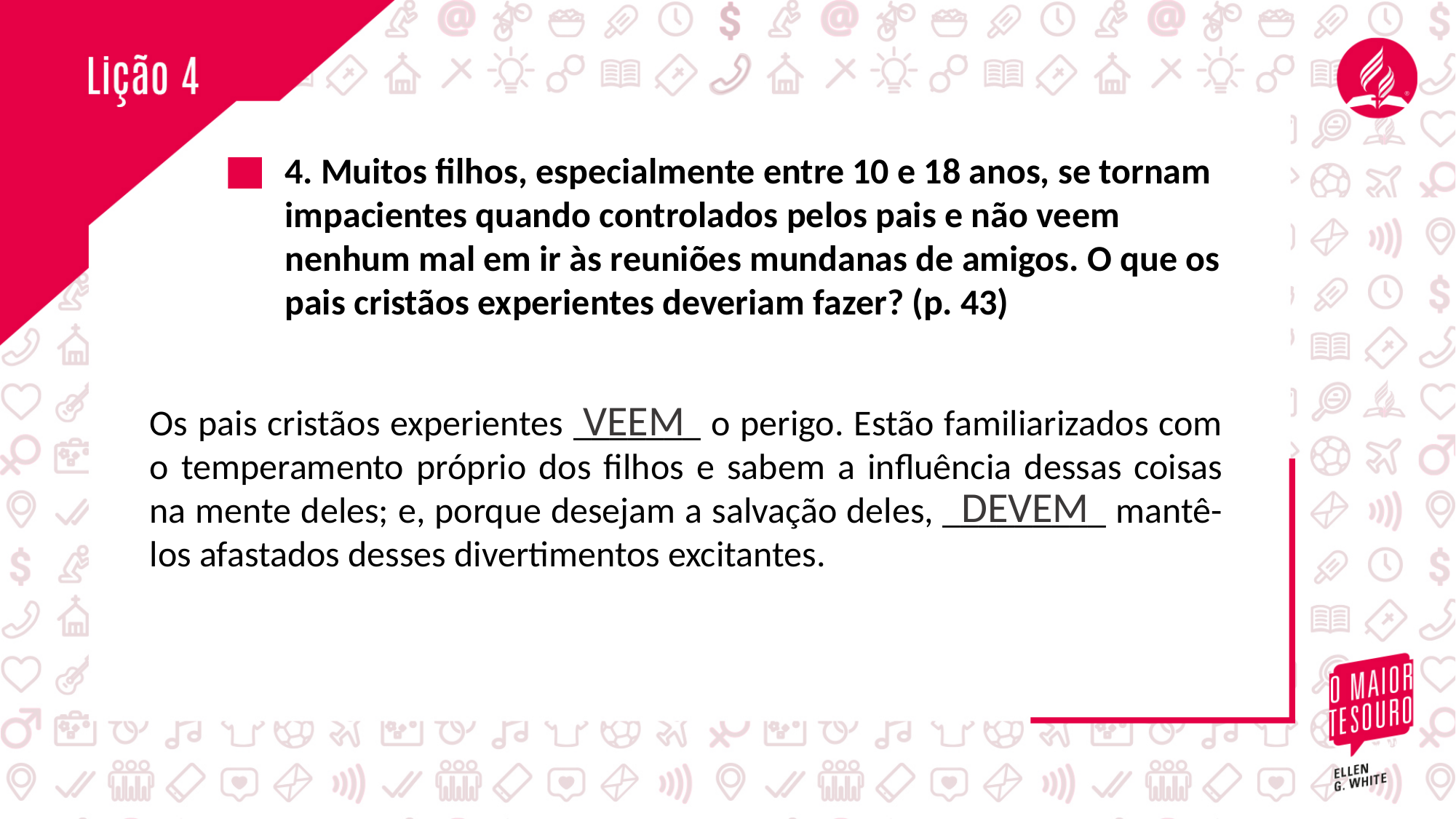

4. Muitos filhos, especialmente entre 10 e 18 anos, se tornam
impacientes quando controlados pelos pais e não veem
nenhum mal em ir às reuniões mundanas de amigos. O que os
pais cristãos experientes deveriam fazer? (p. 43)

VEEM
Os pais cristãos experientes _______ o perigo. Estão familiarizados com o temperamento próprio dos filhos e sabem a influência dessas coisas na mente deles; e, porque desejam a salvação deles, _________ mantê-los afastados desses divertimentos excitantes.
DEVEM